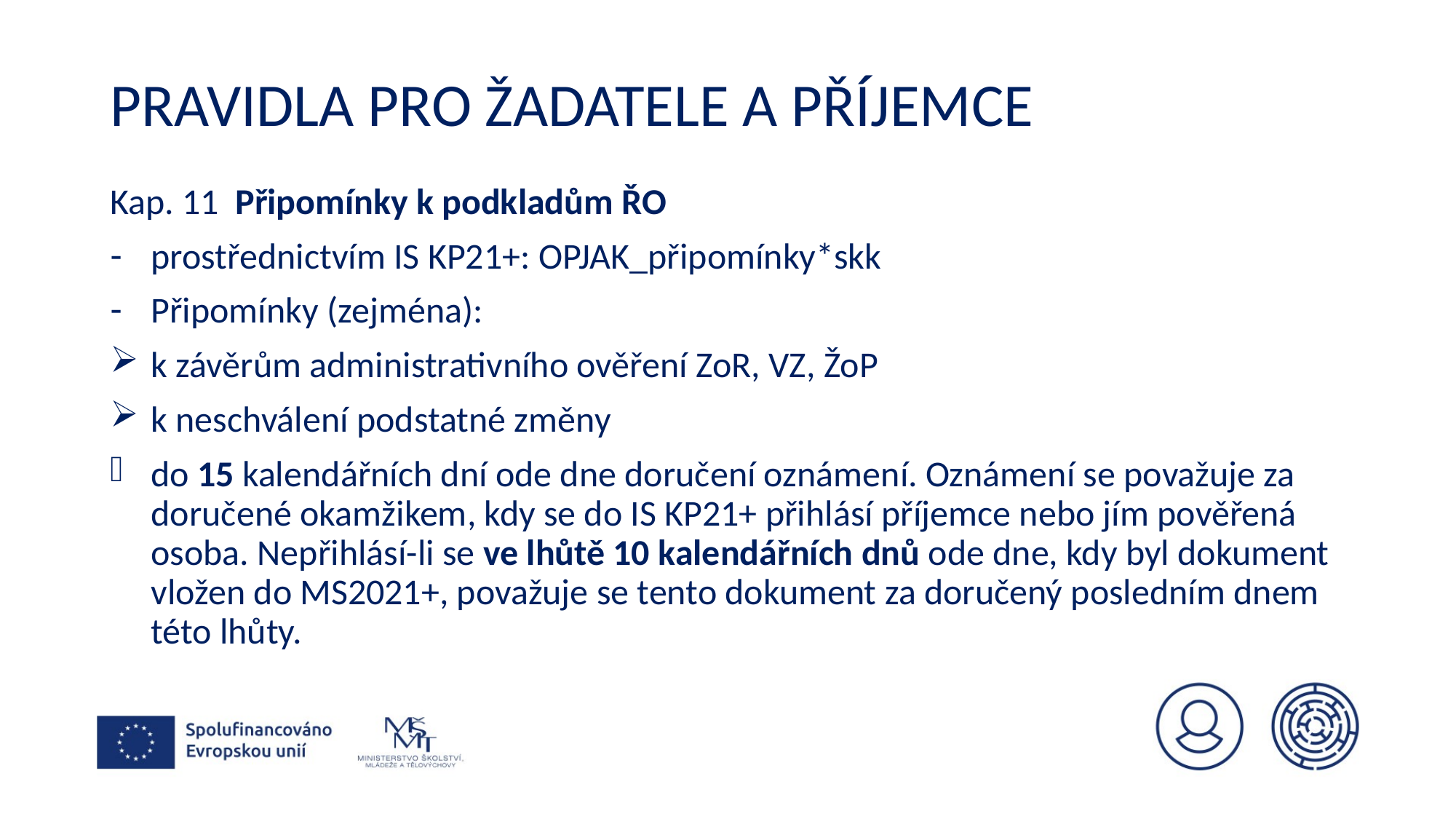

# Pravidla pro žadatele a příjemce
Kap. 11  Připomínky k podkladům ŘO
prostřednictvím IS KP21+: OPJAK_připomínky*skk
Připomínky (zejména):
k závěrům administrativního ověření ZoR, VZ, ŽoP
k neschválení podstatné změny
do 15 kalendářních dní ode dne doručení oznámení. Oznámení se považuje za doručené okamžikem, kdy se do IS KP21+ přihlásí příjemce nebo jím pověřená osoba. Nepřihlásí-li se ve lhůtě 10 kalendářních dnů ode dne, kdy byl dokument vložen do MS2021+, považuje se tento dokument za doručený posledním dnem této lhůty.